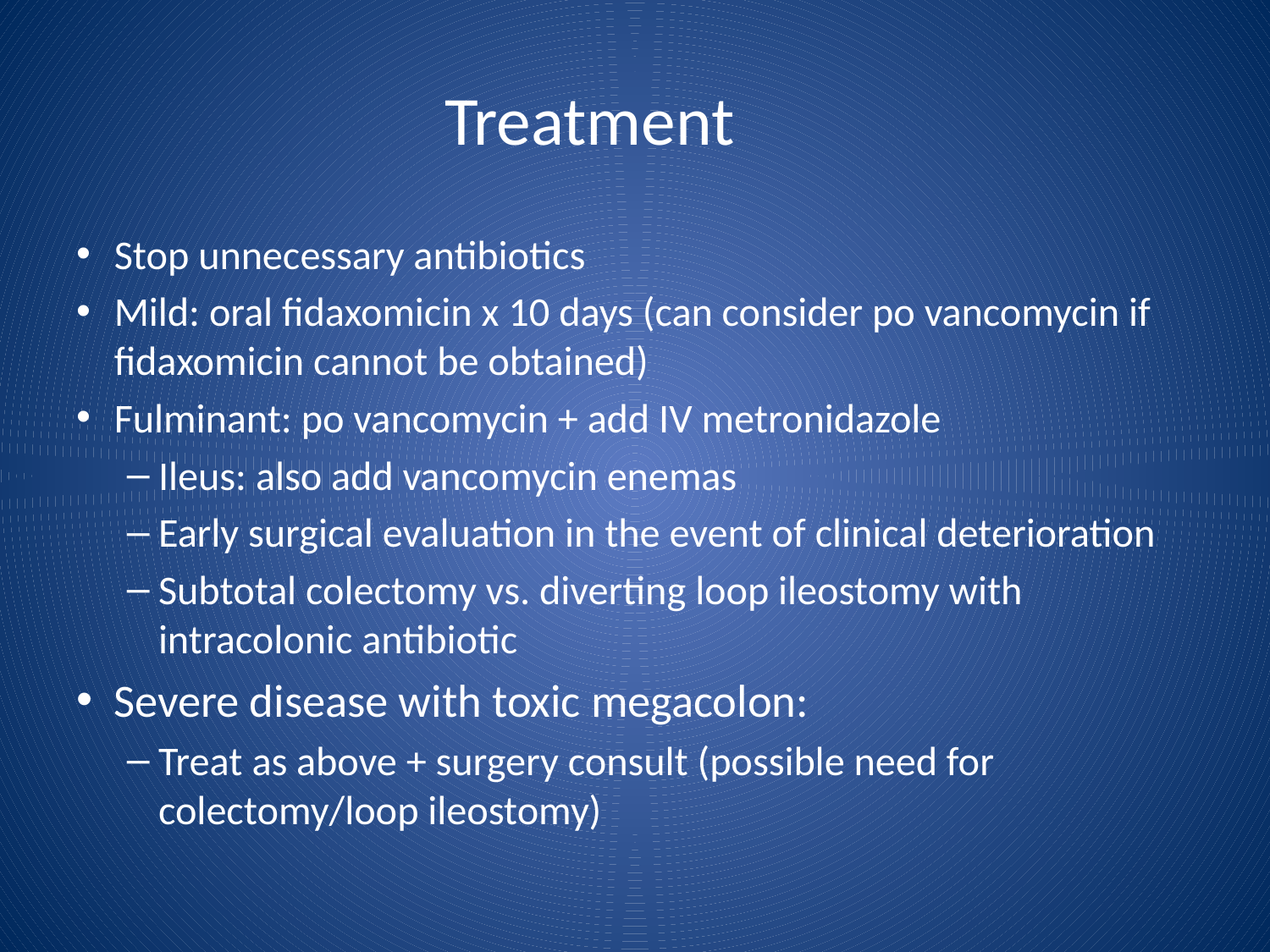

# Treatment
Stop unnecessary antibiotics
Mild: oral fidaxomicin x 10 days (can consider po vancomycin if fidaxomicin cannot be obtained)
Fulminant: po vancomycin + add IV metronidazole
Ileus: also add vancomycin enemas
Early surgical evaluation in the event of clinical deterioration
Subtotal colectomy vs. diverting loop ileostomy with intracolonic antibiotic
Severe disease with toxic megacolon:
Treat as above + surgery consult (possible need for colectomy/loop ileostomy)